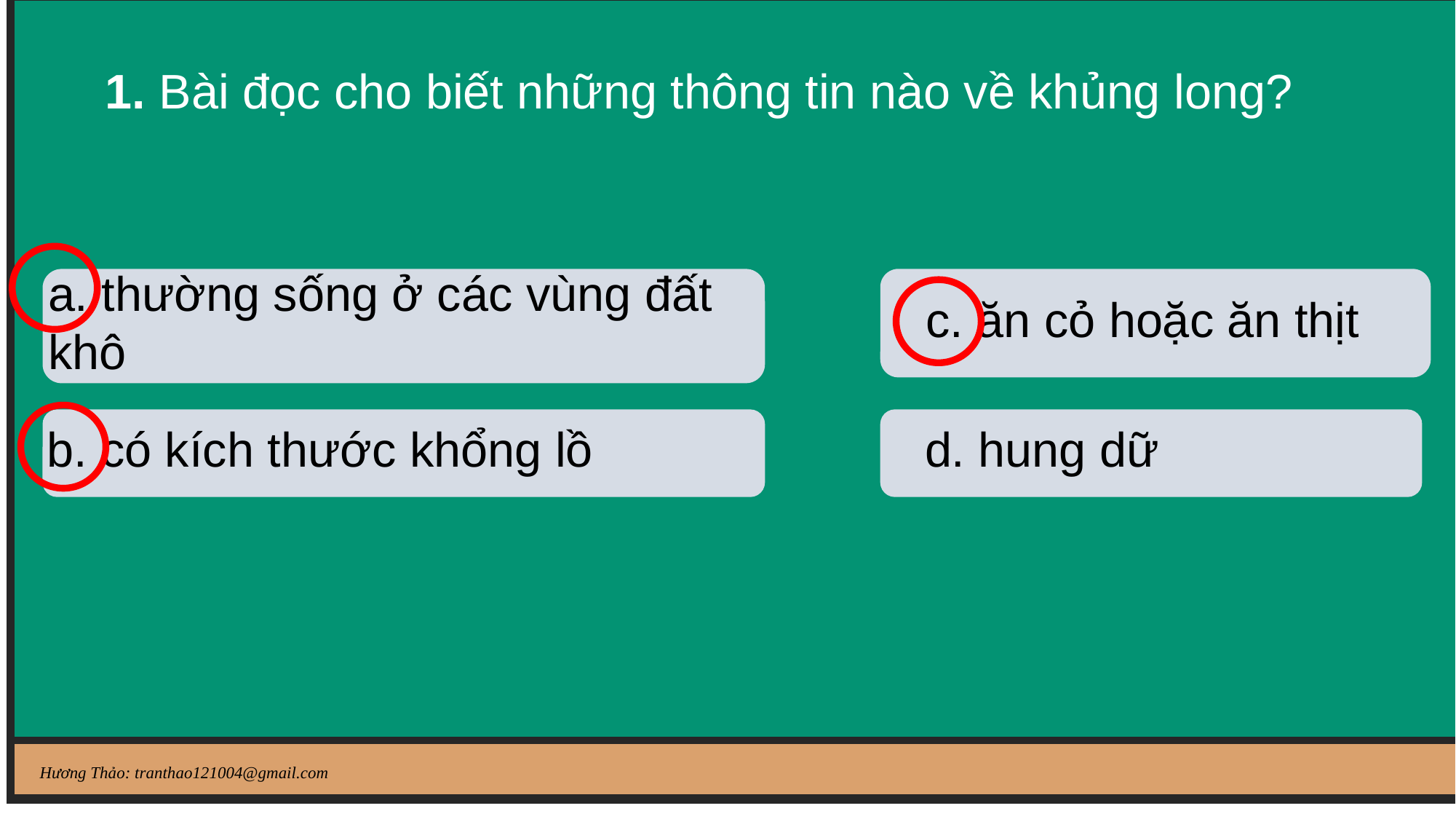

1. Bài đọc cho biết những thông tin nào về khủng long?

a. thường sống ở các vùng đất khô
   c. ăn cỏ hoặc ăn thịt

b. có kích thước khổng lồ
   d. hung dữ

Hương Thảo: tranthao121004@gmail.com